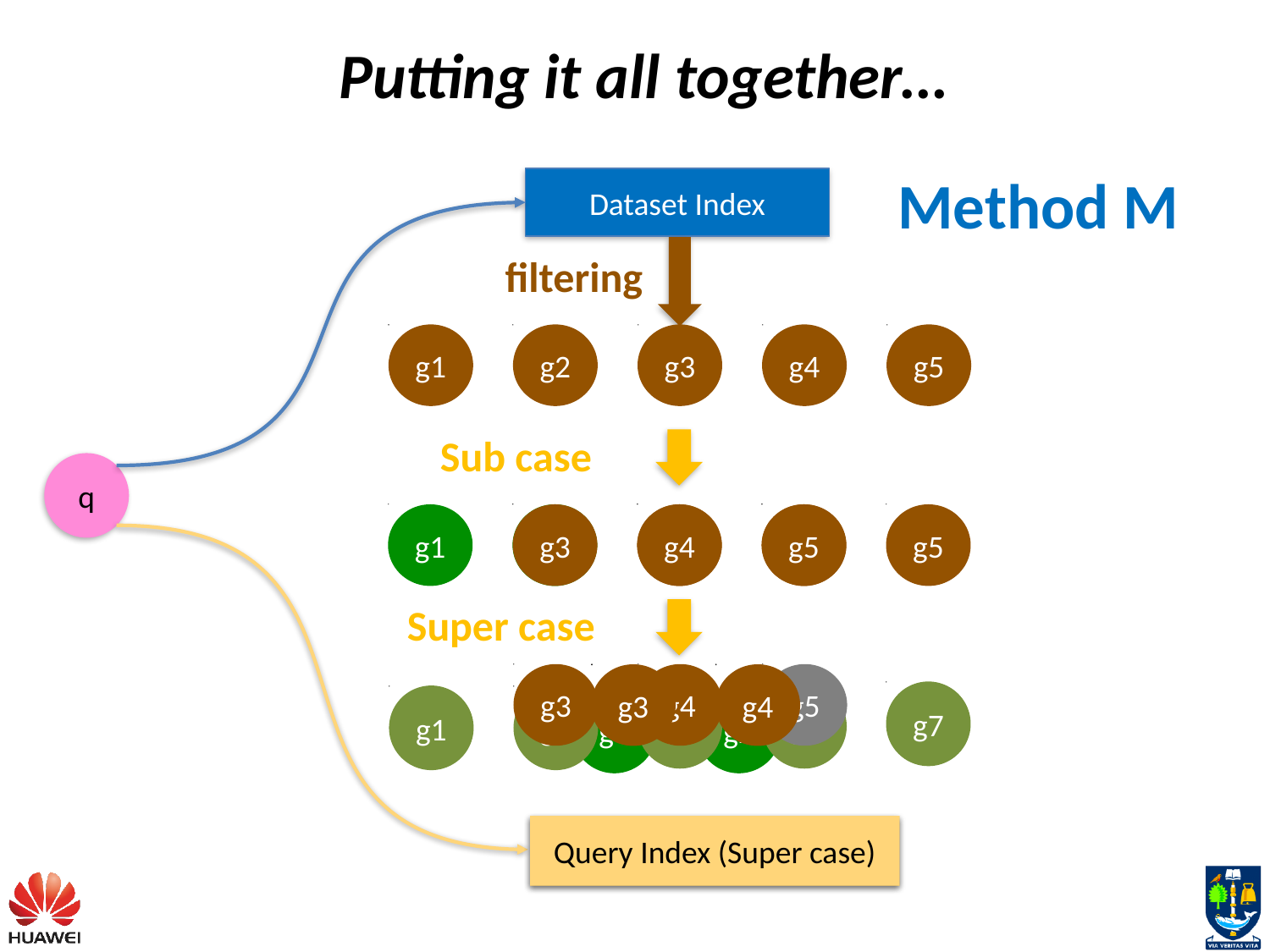

Putting it all together…
Dataset Index
Method M

filtering
g1
g2
g3
g4
g5
Sub case

q
g1
g2
g3
g4
g5
g3
g4
g5
Super case

g3
g4
g5
g3
g4
g7
g3
g4
g1
g2
g1
g2
Query Index (Sub case)
Query Index (Super case)